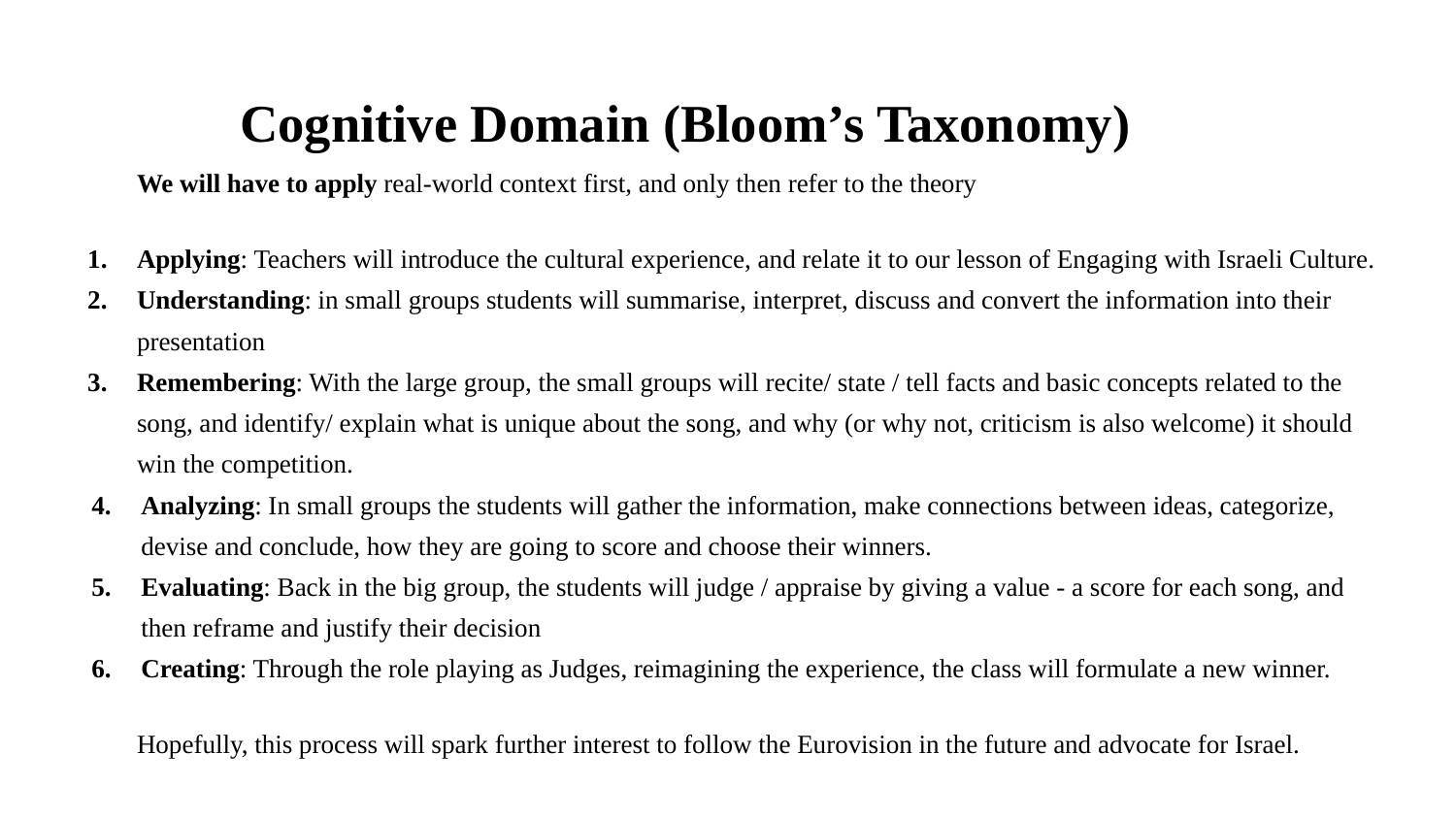

# Cognitive Domain (Bloom’s Taxonomy)

We will have to apply real-world context first, and only then refer to the theory
Applying: Teachers will introduce the cultural experience, and relate it to our lesson of Engaging with Israeli Culture.
Understanding: in small groups students will summarise, interpret, discuss and convert the information into their presentation
Remembering: With the large group, the small groups will recite/ state / tell facts and basic concepts related to the song, and identify/ explain what is unique about the song, and why (or why not, criticism is also welcome) it should win the competition.
Analyzing: In small groups the students will gather the information, make connections between ideas, categorize, devise and conclude, how they are going to score and choose their winners.
Evaluating: Back in the big group, the students will judge / appraise by giving a value - a score for each song, and then reframe and justify their decision
Creating: Through the role playing as Judges, reimagining the experience, the class will formulate a new winner.
Hopefully, this process will spark further interest to follow the Eurovision in the future and advocate for Israel.